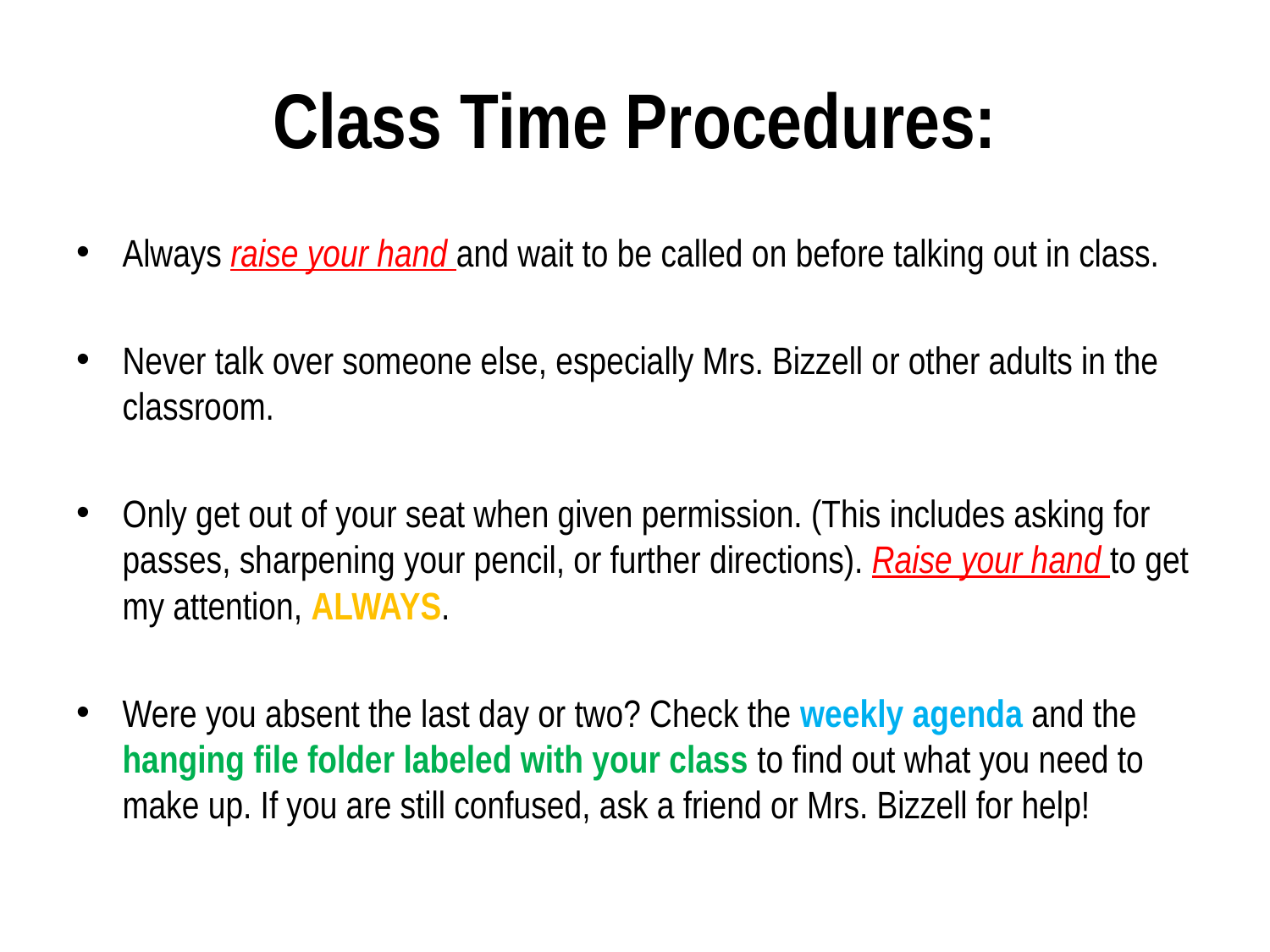

# Class Time Procedures:
Always raise your hand and wait to be called on before talking out in class.

Never talk over someone else, especially Mrs. Bizzell or other adults in the classroom.

Only get out of your seat when given permission. (This includes asking for passes, sharpening your pencil, or further directions). Raise your hand to get my attention, ALWAYS.

Were you absent the last day or two? Check the weekly agenda and the hanging file folder labeled with your class to find out what you need to make up. If you are still confused, ask a friend or Mrs. Bizzell for help!